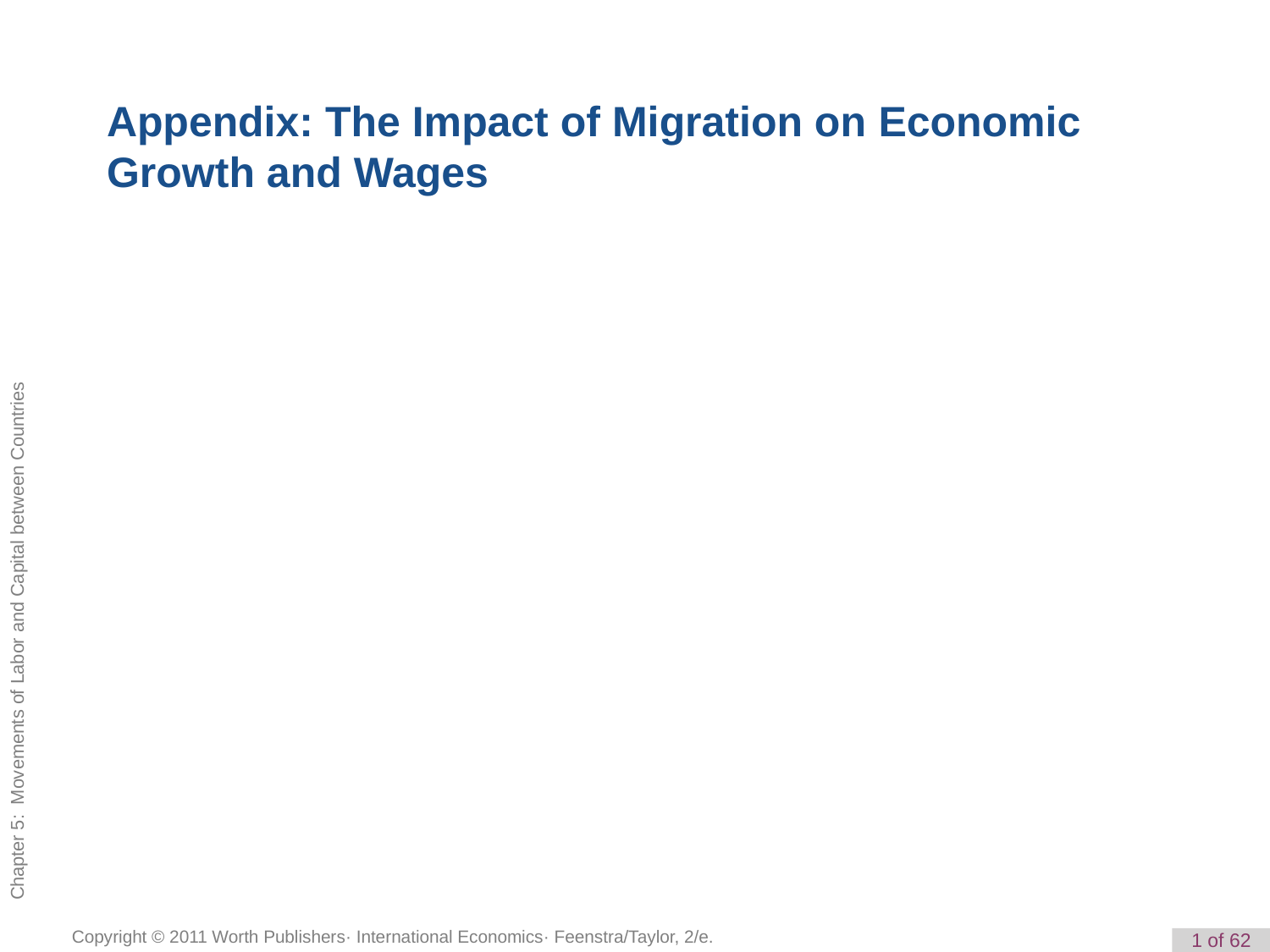

# Appendix: The Impact of Migration on Economic Growth and Wages